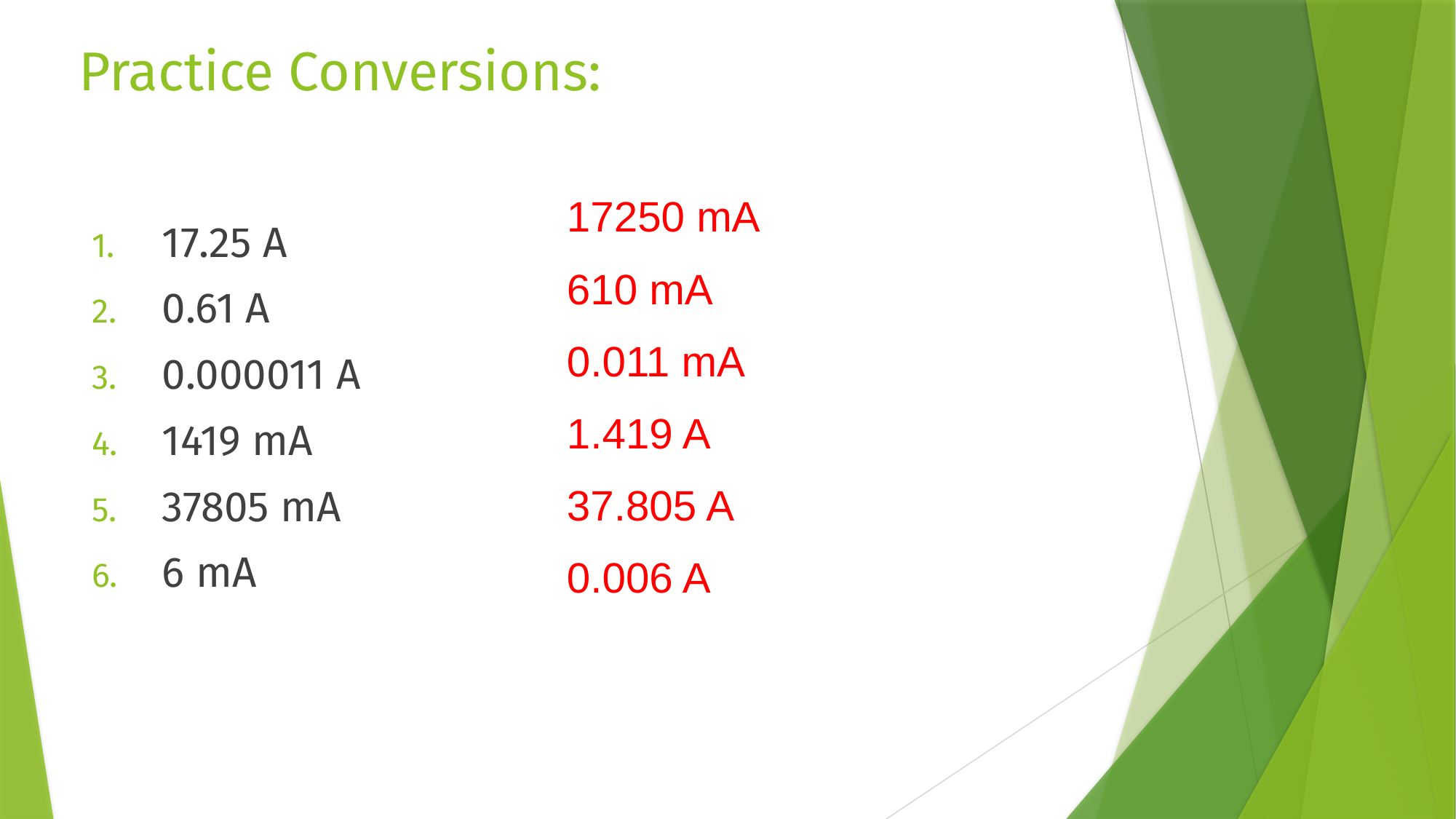

# Practice Conversions:
17250 mA
610 mA
0.011 mA
1.419 A
37.805 A
0.006 A
17.25 A
0.61 A
0.000011 A
1419 mA
37805 mA
6 mA